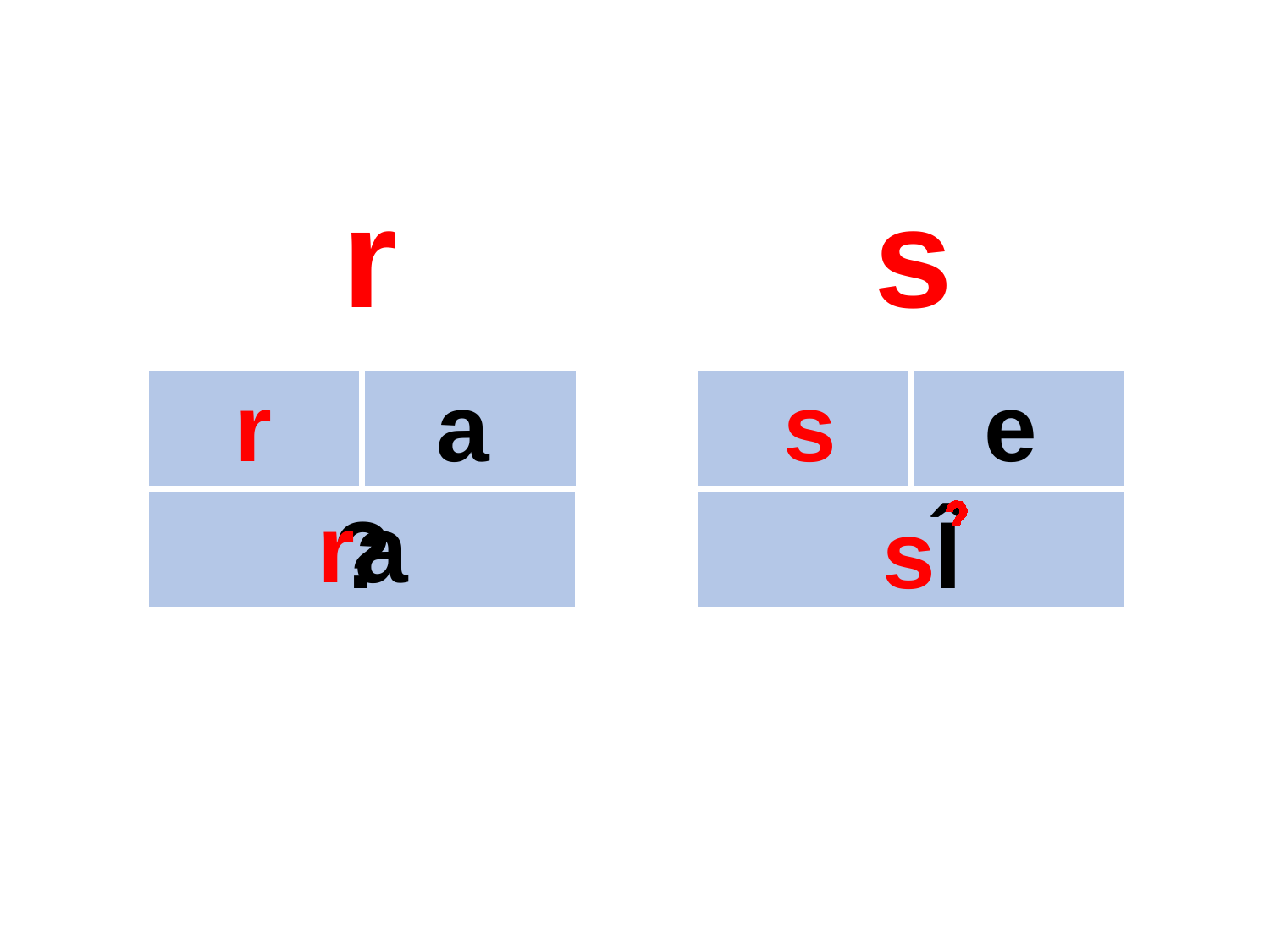

r
s
r
a
s

e

ra
?
sÎ